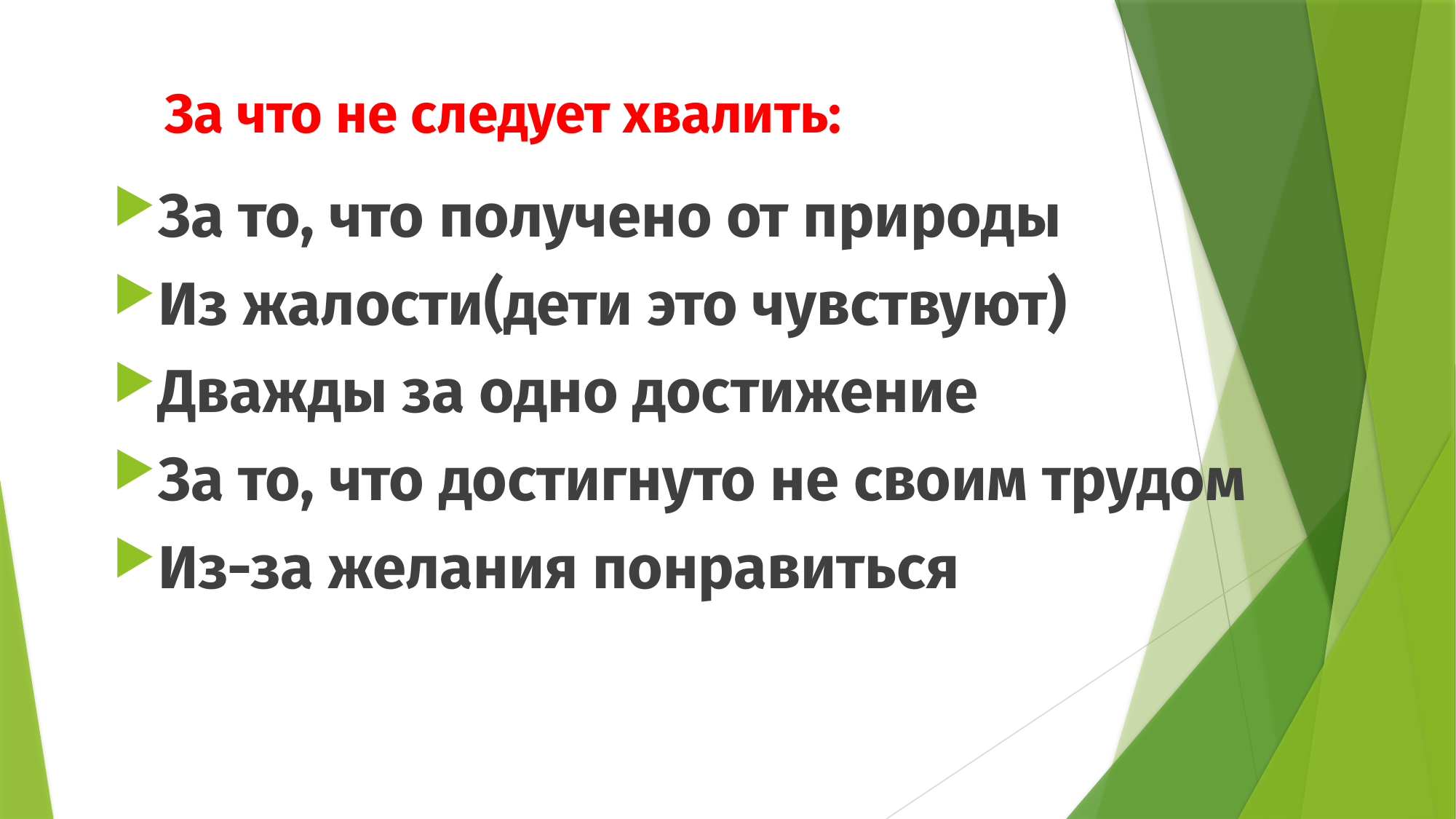

# За что не следует хвалить:
За то, что получено от природы
Из жалости(дети это чувствуют)
Дважды за одно достижение
За то, что достигнуто не своим трудом
Из-за желания понравиться